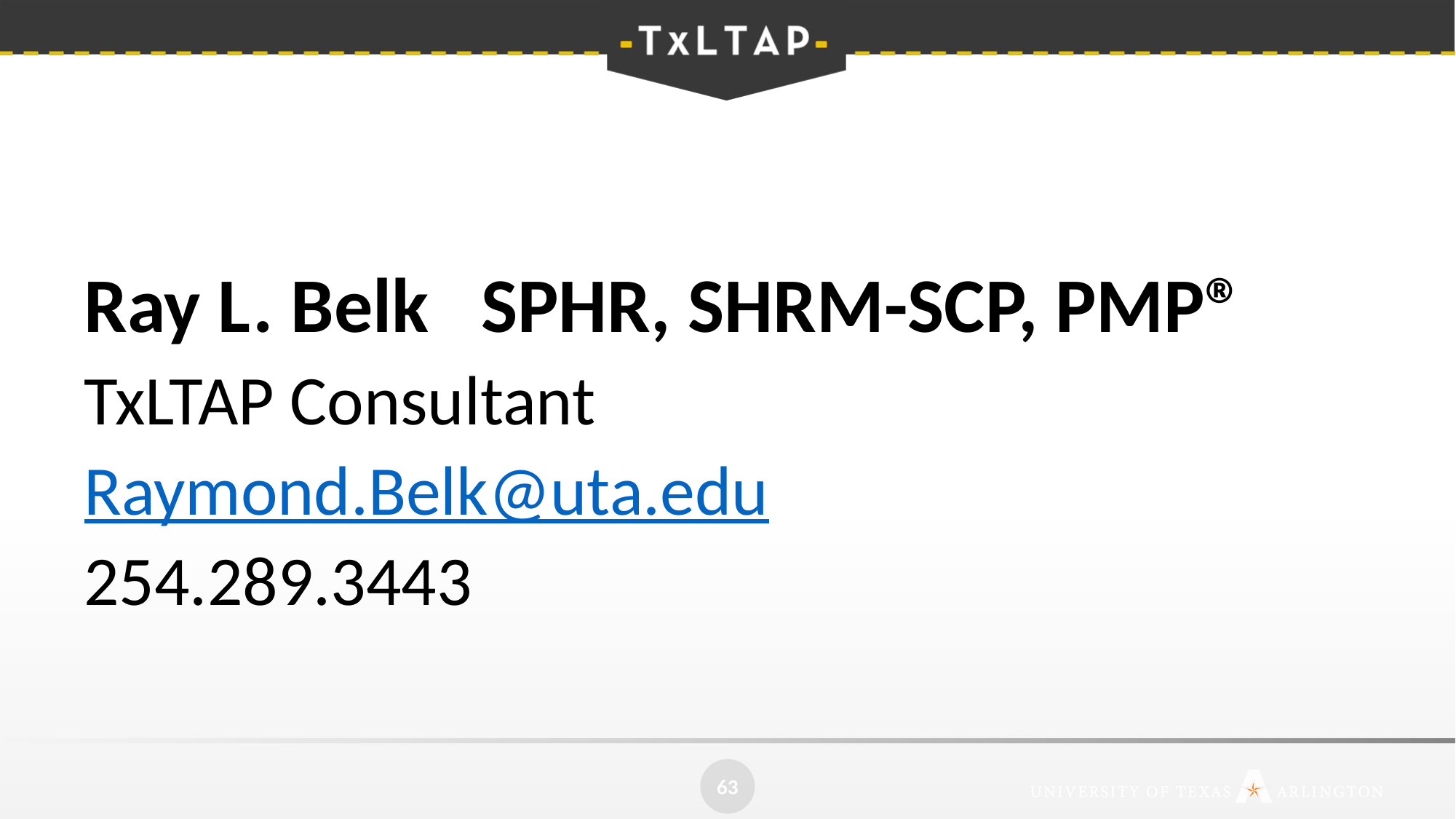

Ray L. Belk   SPHR, SHRM-SCP, PMP®
TxLTAP Consultant
Raymond.Belk@uta.edu
254.289.3443

63